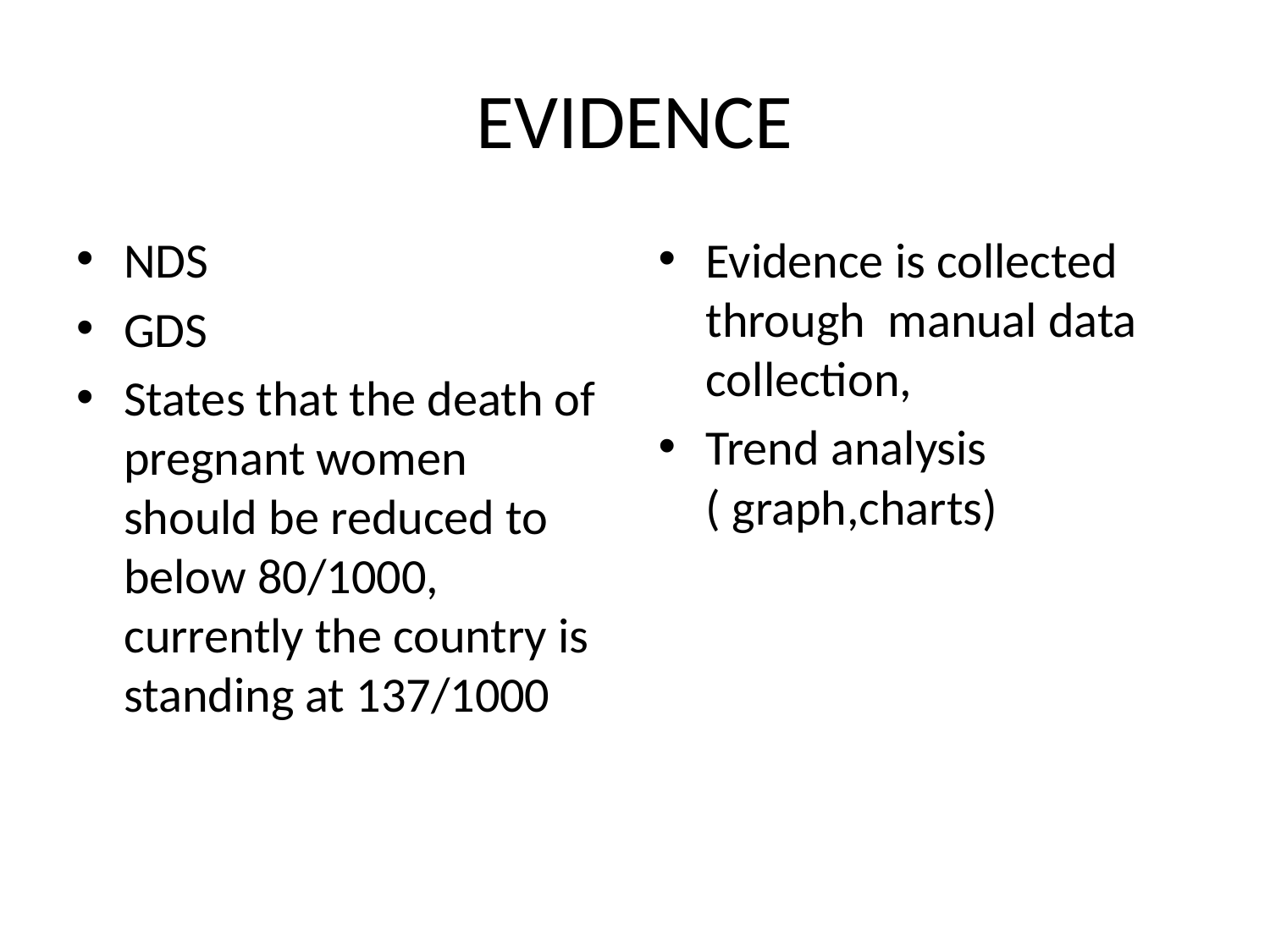

# EVIDENCE
NDS
GDS
States that the death of pregnant women should be reduced to below 80/1000, currently the country is standing at 137/1000
Evidence is collected through  manual data collection,
Trend analysis ( graph,charts)